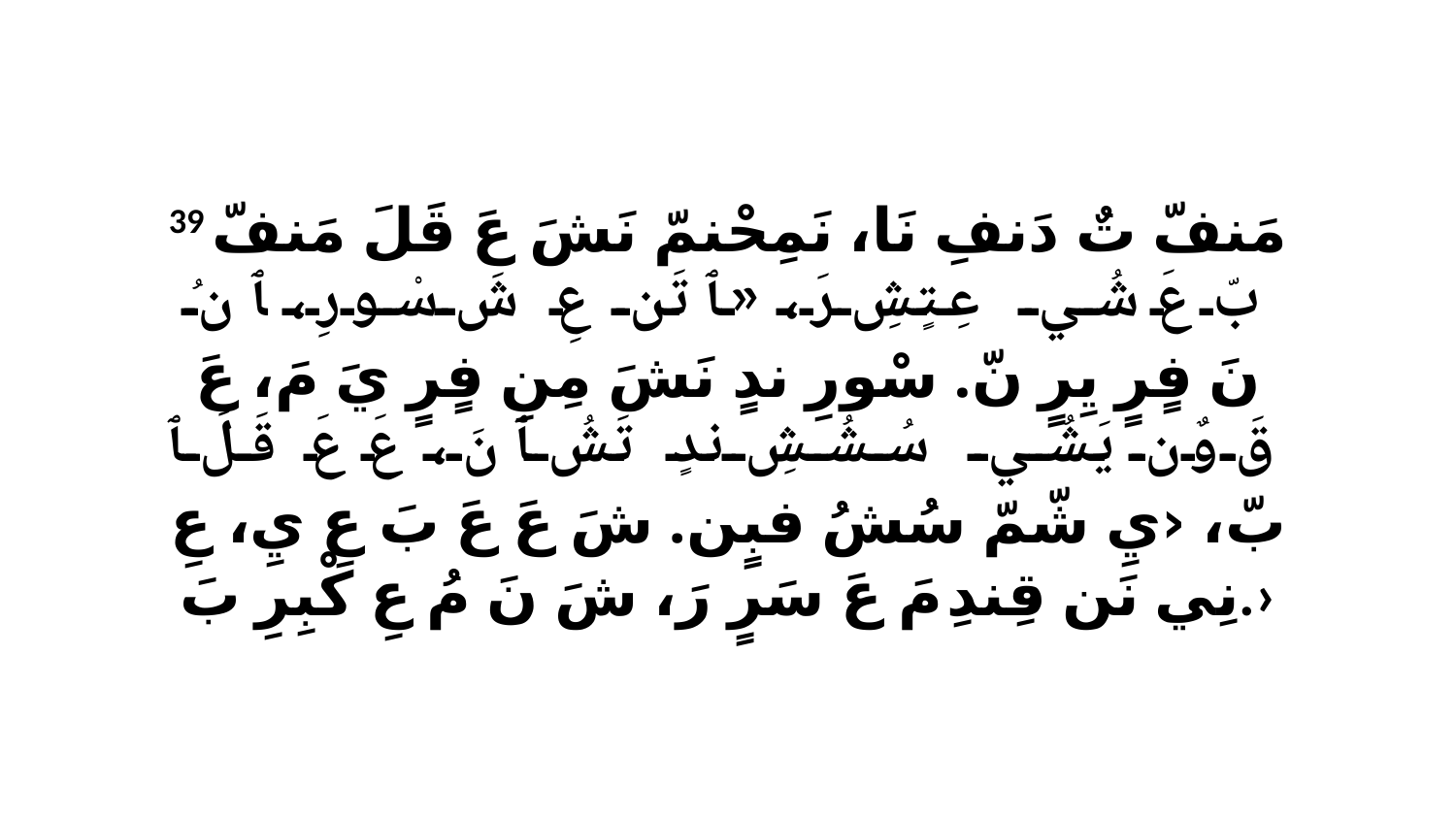

39 مَنفّ تٌ دَنفِ نَا، نَمِحْنمّ نَشَ عَ قَلَ مَنفّ بّ عَ شُي عِتٍشِ رَ، «ﭑ تَن عِ شَ سْورِ، ﭑ نُ نَ فٍرٍ يِرٍ نّ. سْورِ ندٍ نَشَ مِنِ فٍرٍ يَ مَ، عَ قَ وٌن يَشُي سُشُشِ ندٍ تَشُ ﭑ نَ، عَ عَ قَلَ ﭑ بّ، ‹يِ شّمّ سُشُ فبٍن. شَ عَ عَ بَ عِ يِ، عِ نِي نَن قِندِ مَ عَ سَرٍ رَ، شَ نَ مُ عِ كْبِرِ بَ.›